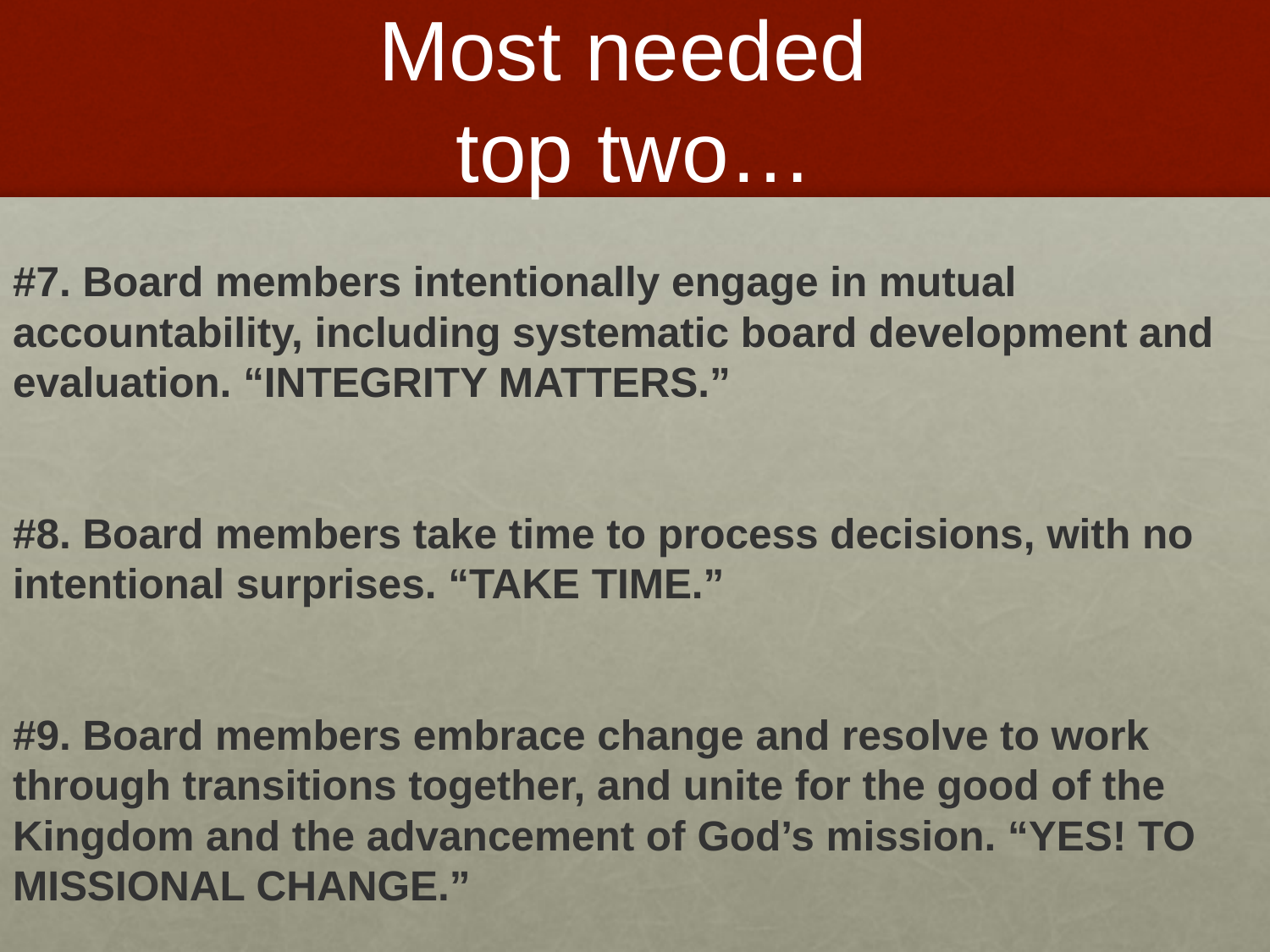

# Most needed top two…

#7. Board members intentionally engage in mutual accountability, including systematic board development and evaluation. “INTEGRITY MATTERS.”

#8. Board members take time to process decisions, with no intentional surprises. “TAKE TIME.”

#9. Board members embrace change and resolve to work through transitions together, and unite for the good of the Kingdom and the advancement of God’s mission. “YES! TO MISSIONAL CHANGE.”